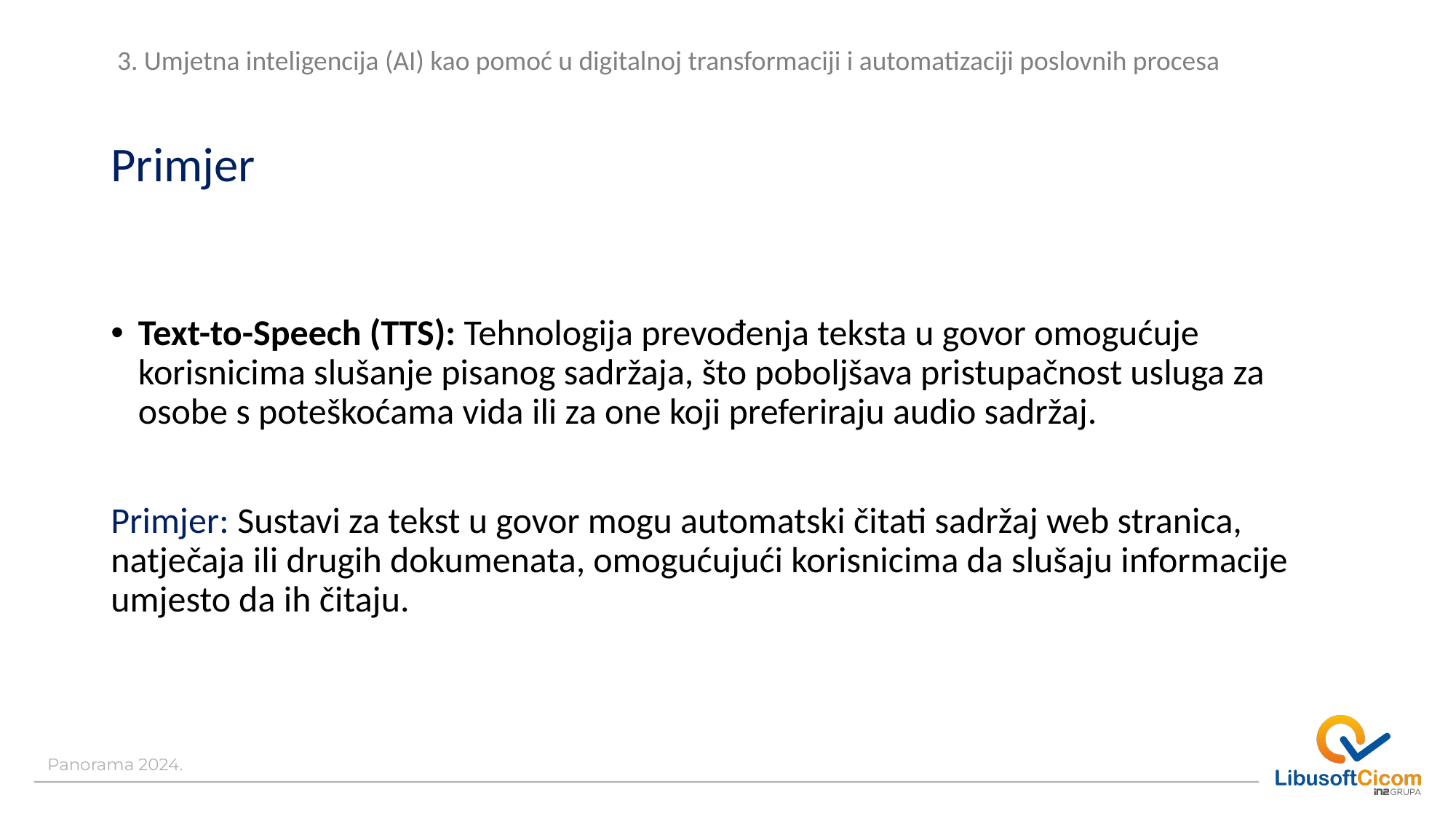

3. Umjetna inteligencija (AI) kao pomoć u digitalnoj transformaciji i automatizaciji poslovnih procesa
# Primjer

Text-to-Speech (TTS): Tehnologija prevođenja teksta u govor omogućuje korisnicima slušanje pisanog sadržaja, što poboljšava pristupačnost usluga za osobe s poteškoćama vida ili za one koji preferiraju audio sadržaj.

Primjer: Sustavi za tekst u govor mogu automatski čitati sadržaj web stranica, natječaja ili drugih dokumenata, omogućujući korisnicima da slušaju informacije umjesto da ih čitaju.